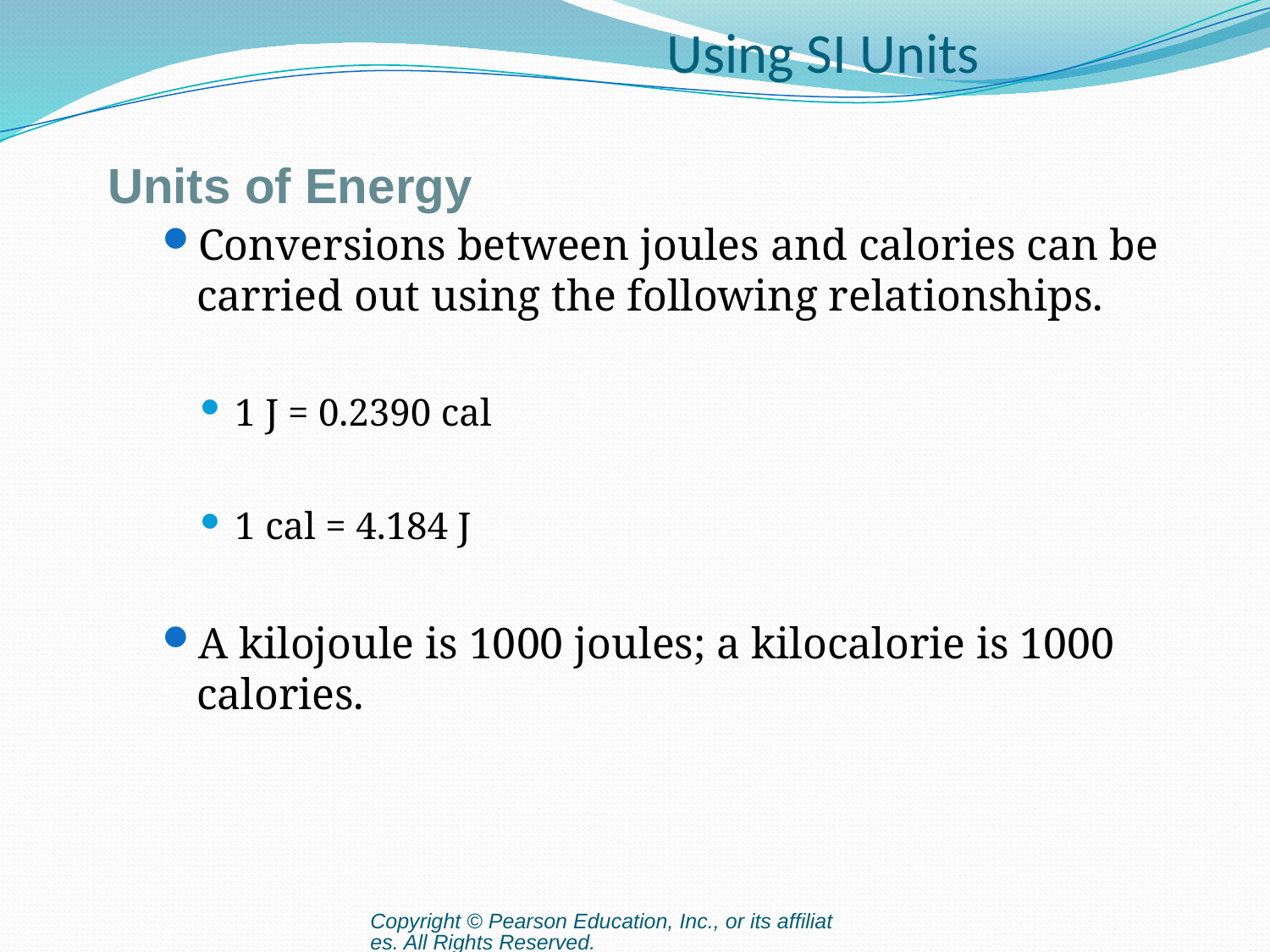

# Using SI Units
Units of Energy
Conversions between joules and calories can be carried out using the following relationships.

1 J = 0.2390 cal

1 cal = 4.184 J

A kilojoule is 1000 joules; a kilocalorie is 1000 calories.
Copyright © Pearson Education, Inc., or its affiliates. All Rights Reserved.